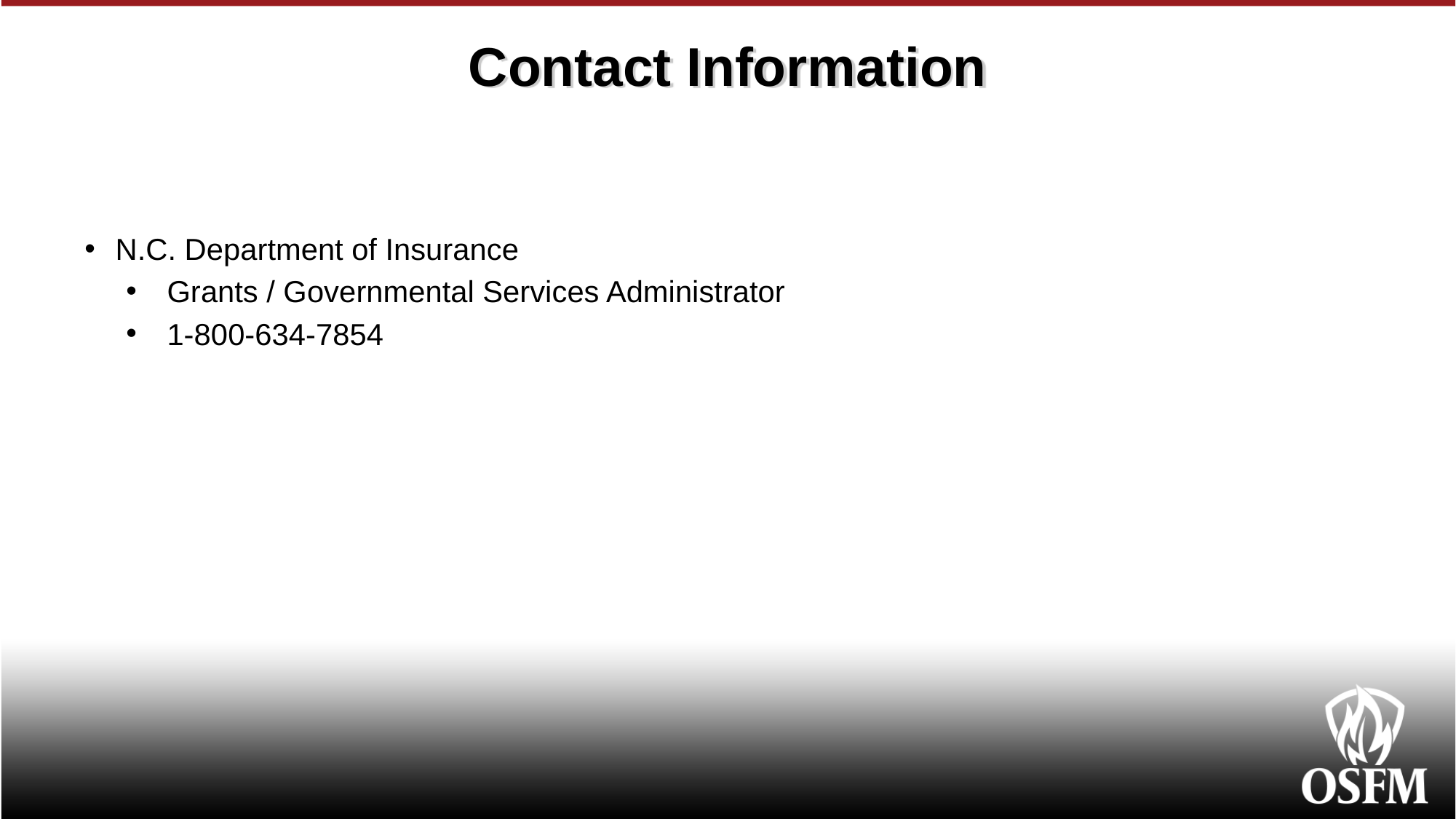

# Contact Information
N.C. Department of Insurance
Grants / Governmental Services Administrator
1-800-634-7854